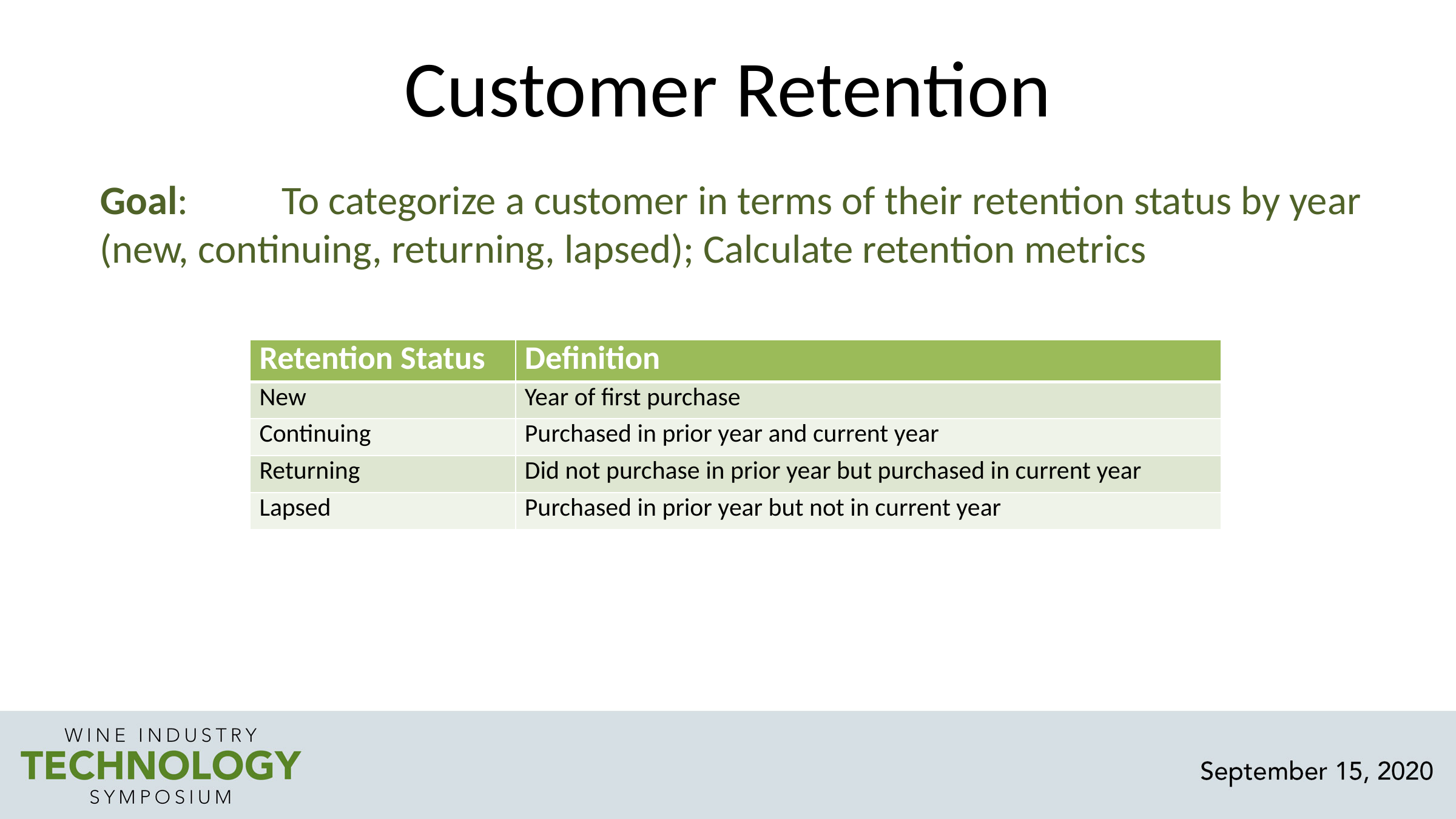

# Customer Retention
Goal: 	To categorize a customer in terms of their retention status by year 	(new, continuing, returning, lapsed); Calculate retention metrics
| Retention Status | Definition |
| --- | --- |
| New | Year of first purchase |
| Continuing | Purchased in prior year and current year |
| Returning | Did not purchase in prior year but purchased in current year |
| Lapsed | Purchased in prior year but not in current year |